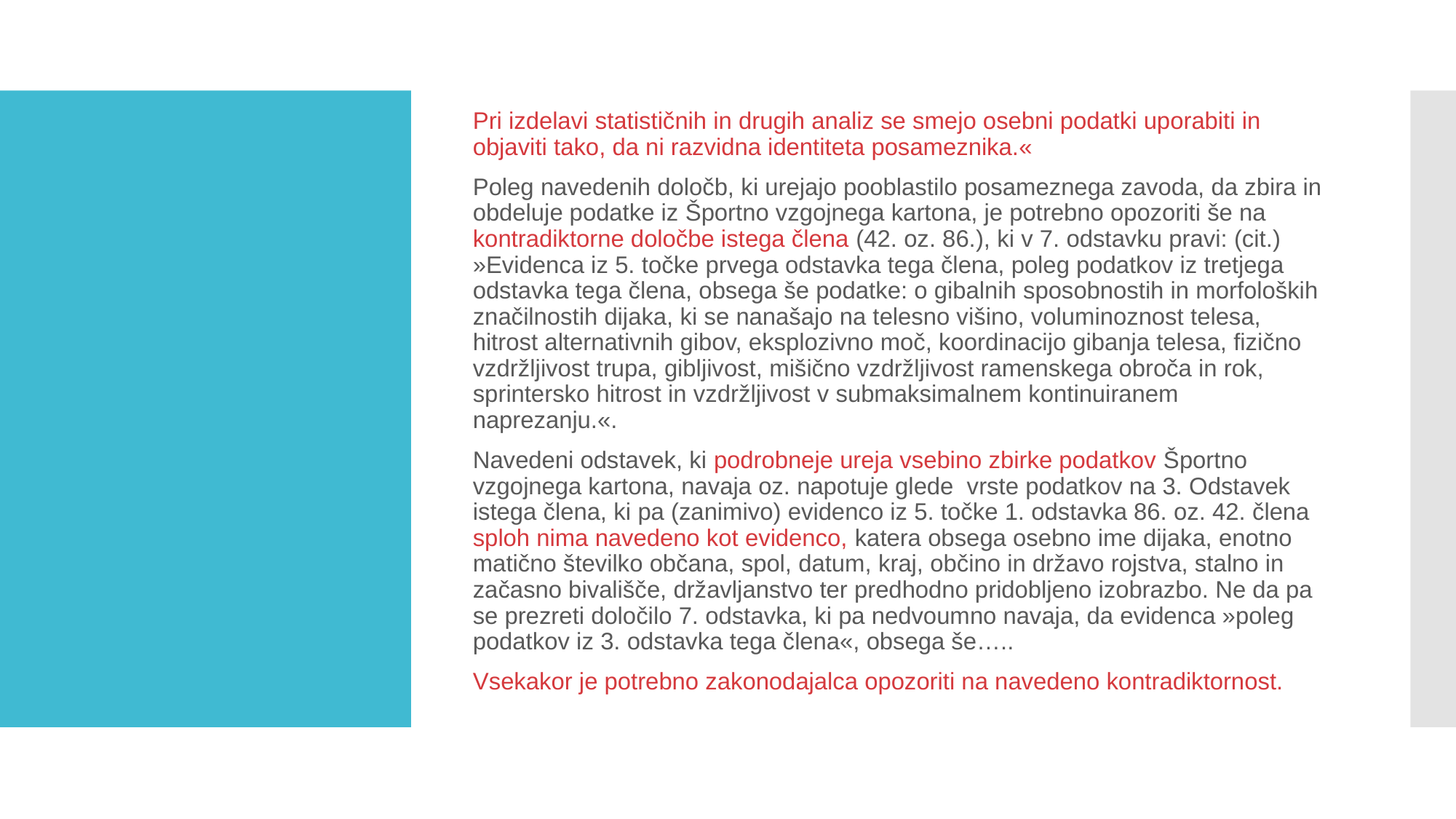

Pri izdelavi statističnih in drugih analiz se smejo osebni podatki uporabiti in objaviti tako, da ni razvidna identiteta posameznika.«
Poleg navedenih določb, ki urejajo pooblastilo posameznega zavoda, da zbira in obdeluje podatke iz Športno vzgojnega kartona, je potrebno opozoriti še na kontradiktorne določbe istega člena (42. oz. 86.), ki v 7. odstavku pravi: (cit.) »Evidenca iz 5. točke prvega odstavka tega člena, poleg podatkov iz tretjega odstavka tega člena, obsega še podatke: o gibalnih sposobnostih in morfoloških značilnostih dijaka, ki se nanašajo na telesno višino, voluminoznost telesa, hitrost alternativnih gibov, eksplozivno moč, koordinacijo gibanja telesa, fizično vzdržljivost trupa, gibljivost, mišično vzdržljivost ramenskega obroča in rok, sprintersko hitrost in vzdržljivost v submaksimalnem kontinuiranem naprezanju.«.
Navedeni odstavek, ki podrobneje ureja vsebino zbirke podatkov Športno vzgojnega kartona, navaja oz. napotuje glede  vrste podatkov na 3. Odstavek istega člena, ki pa (zanimivo) evidenco iz 5. točke 1. odstavka 86. oz. 42. člena sploh nima navedeno kot evidenco, katera obsega osebno ime dijaka, enotno matično številko občana, spol, datum, kraj, občino in državo rojstva, stalno in začasno bivališče, državljanstvo ter predhodno pridobljeno izobrazbo. Ne da pa se prezreti določilo 7. odstavka, ki pa nedvoumno navaja, da evidenca »poleg podatkov iz 3. odstavka tega člena«, obsega še…..
Vsekakor je potrebno zakonodajalca opozoriti na navedeno kontradiktornost.